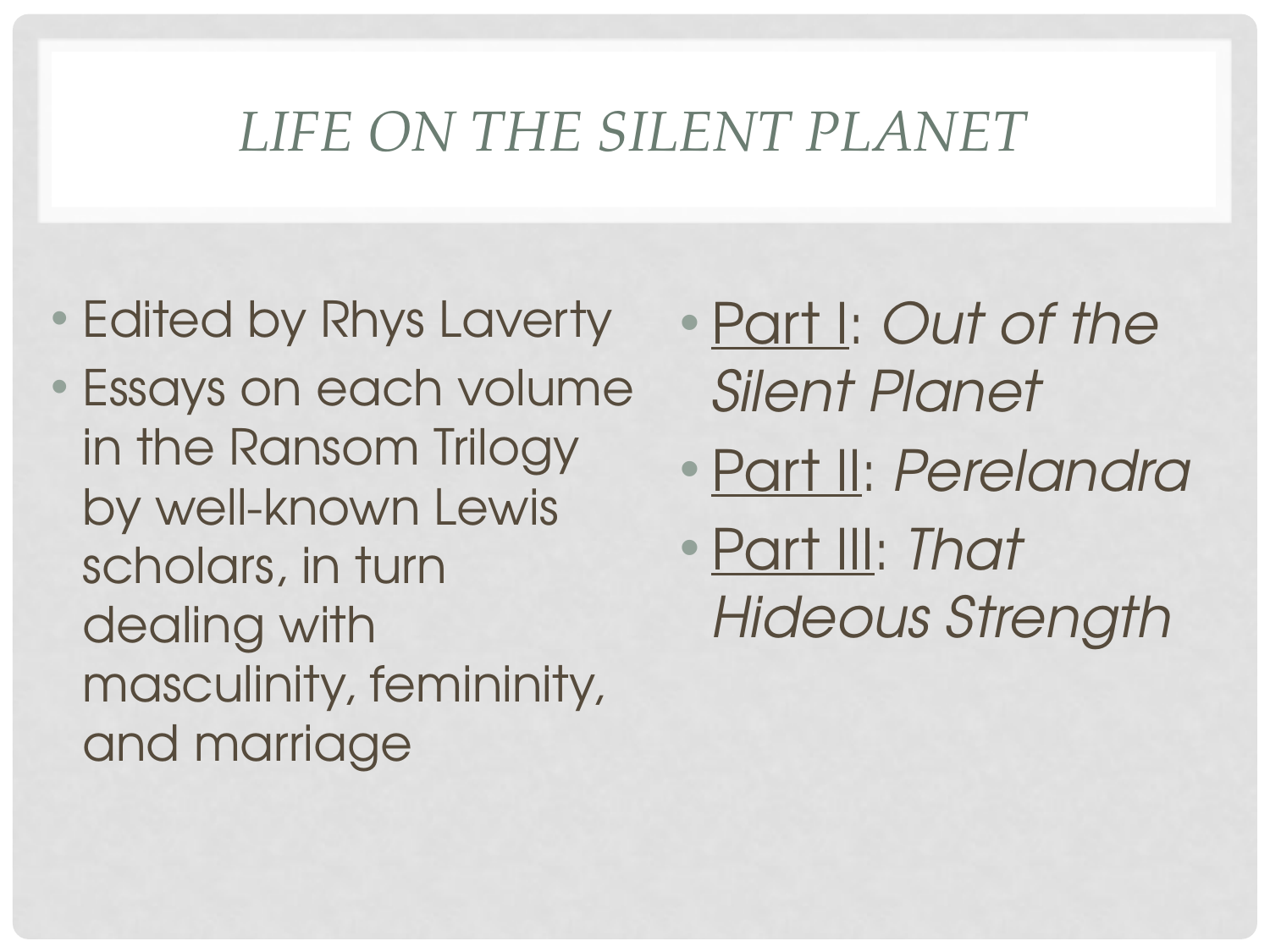

# Life on the Silent Planet
Edited by Rhys Laverty
Essays on each volume in the Ransom Trilogy by well-known Lewis scholars, in turn dealing with masculinity, femininity, and marriage
Part I: Out of the Silent Planet
Part II: Perelandra
Part III: That Hideous Strength